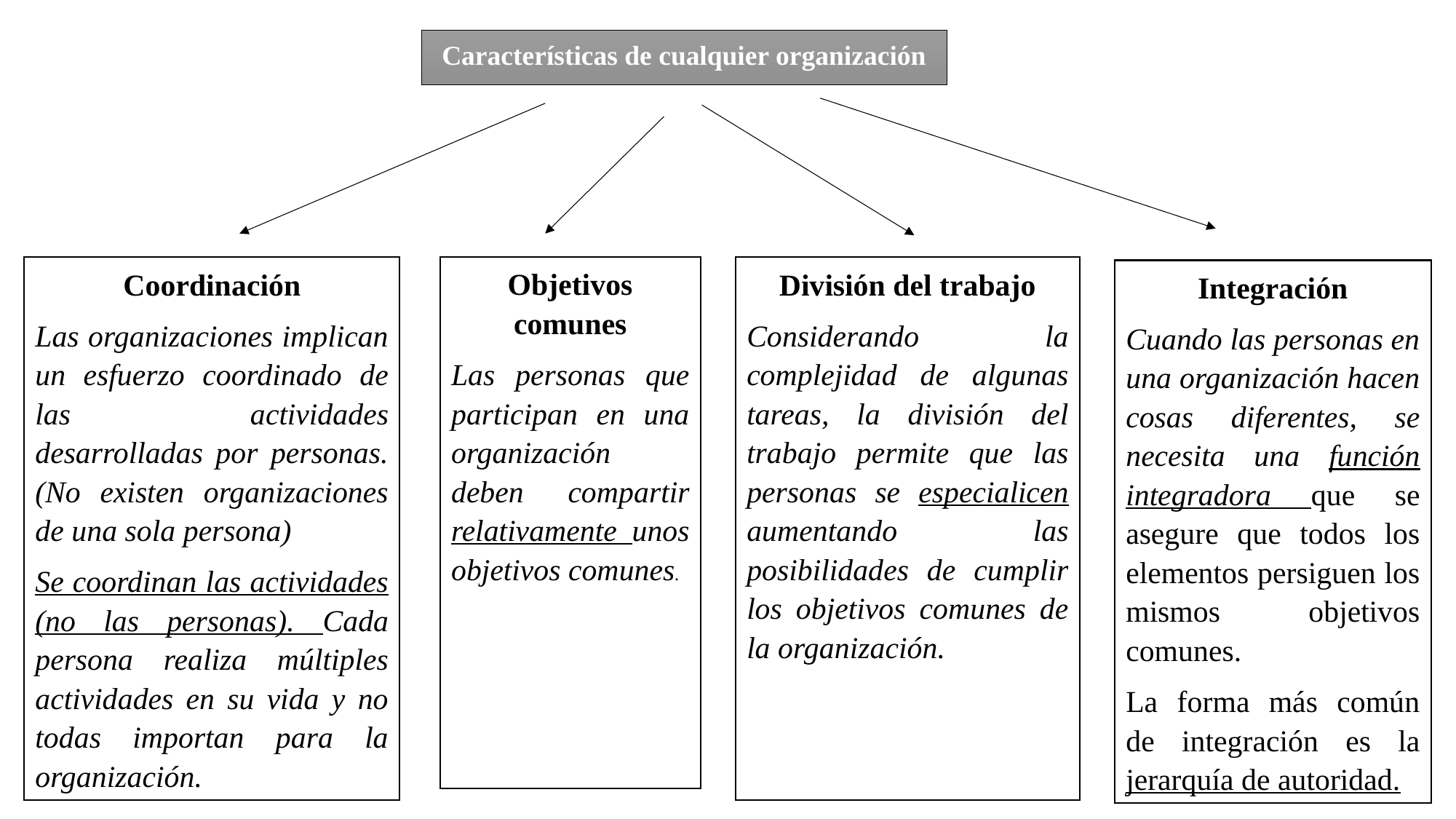

Características de cualquier organización
Coordinación
Las organizaciones implican un esfuerzo coordinado de las actividades desarrolladas por personas. (No existen organizaciones de una sola persona)
Se coordinan las actividades (no las personas). Cada persona realiza múltiples actividades en su vida y no todas importan para la organización.
Objetivos comunes
Las personas que participan en una organización deben compartir relativamente unos objetivos comunes.
División del trabajo
Considerando la complejidad de algunas tareas, la división del trabajo permite que las personas se especialicen aumentando las posibilidades de cumplir los objetivos comunes de la organización.
Integración
Cuando las personas en una organización hacen cosas diferentes, se necesita una función integradora que se asegure que todos los elementos persiguen los mismos objetivos comunes.
La forma más común de integración es la jerarquía de autoridad.